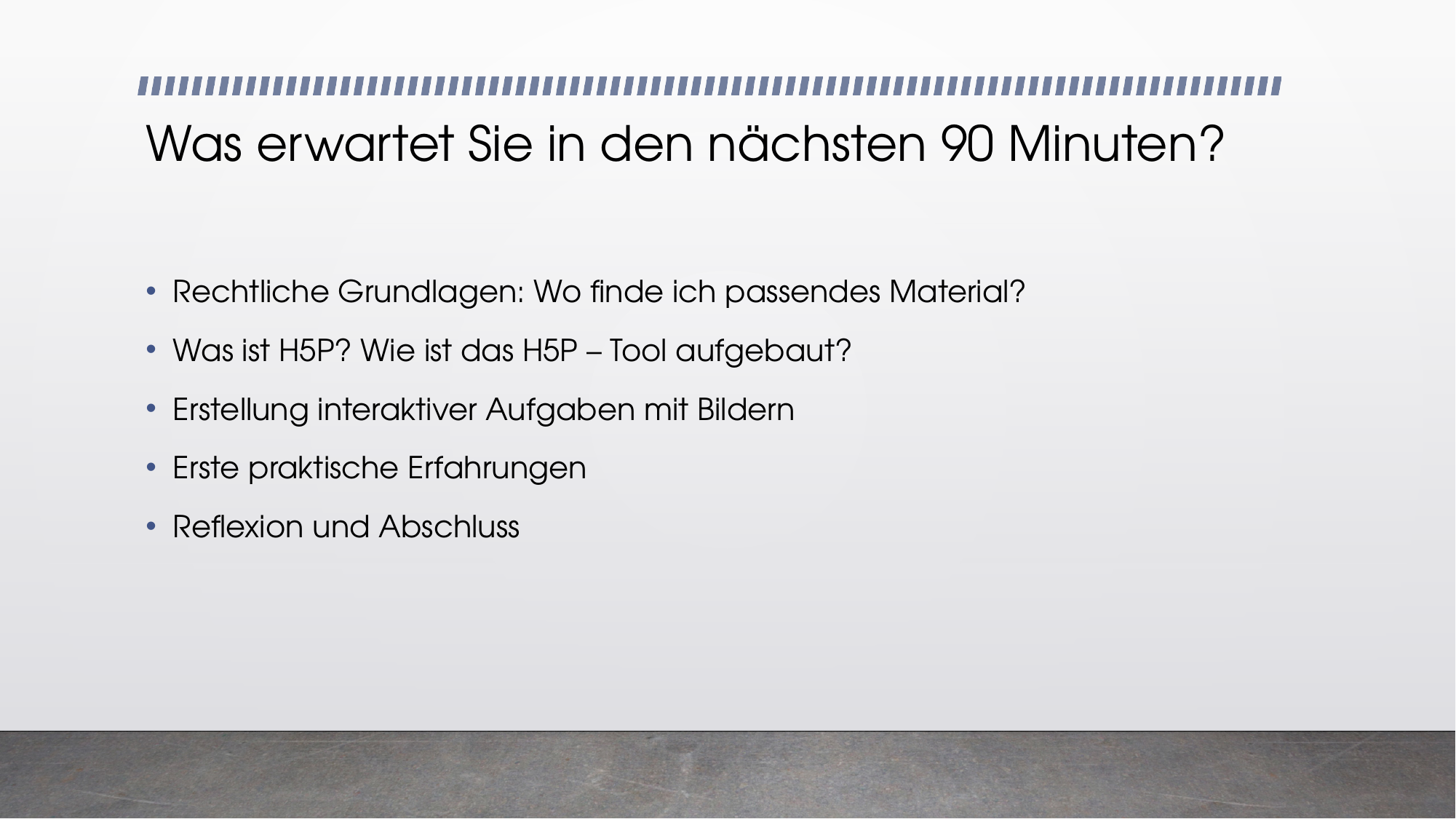

# Was erwartet Sie in den nächsten 90 Minuten?
Rechtliche Grundlagen: Wo finde ich passendes Material?
Was ist H5P? Wie ist das H5P – Tool aufgebaut?
Erstellung interaktiver Aufgaben mit Bildern
Erste praktische Erfahrungen
Reflexion und Abschluss